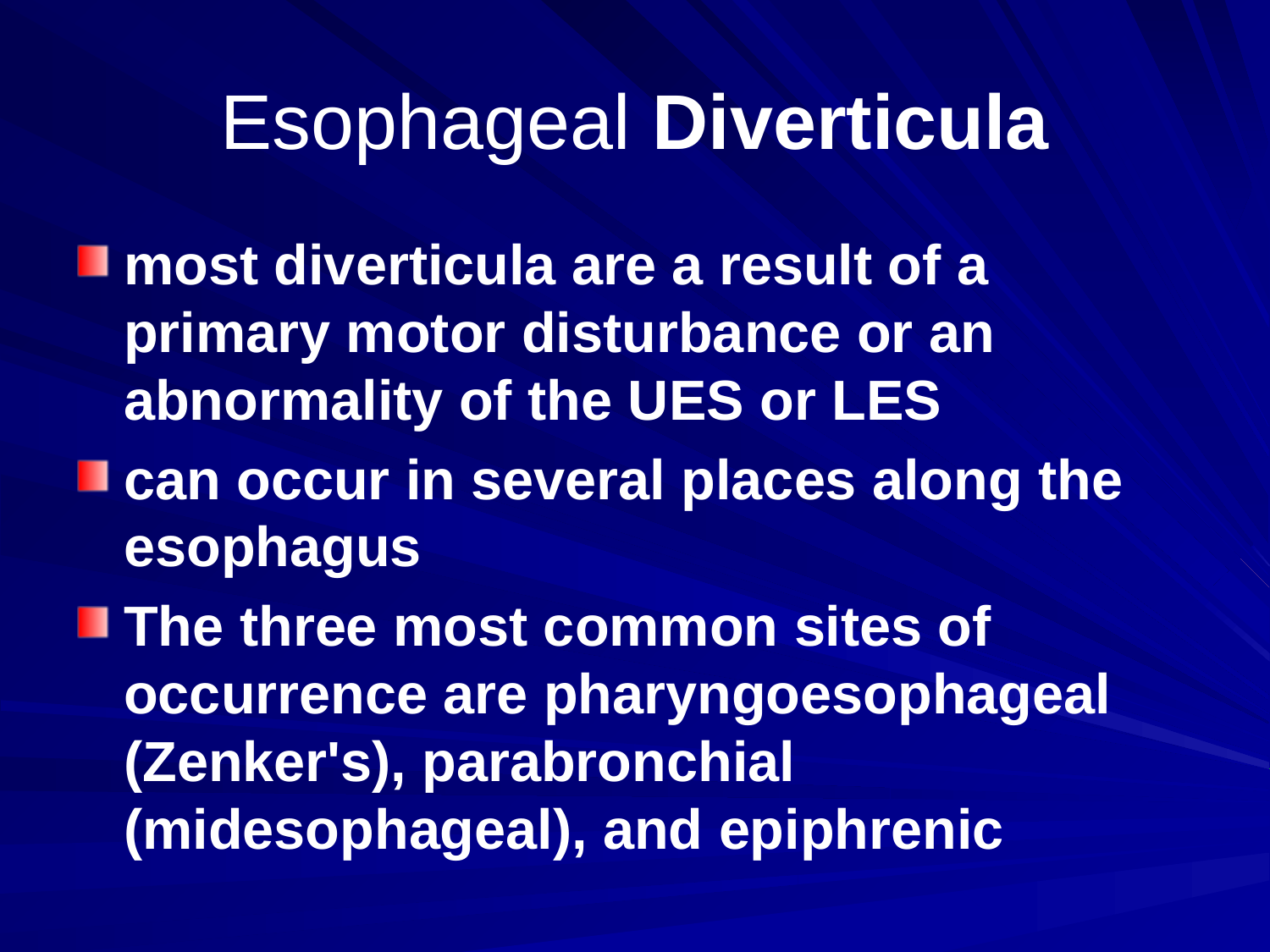

# Esophageal Diverticula
most diverticula are a result of a primary motor disturbance or an abnormality of the UES or LES
can occur in several places along the esophagus
The three most common sites of occurrence are pharyngoesophageal (Zenker's), parabronchial (midesophageal), and epiphrenic